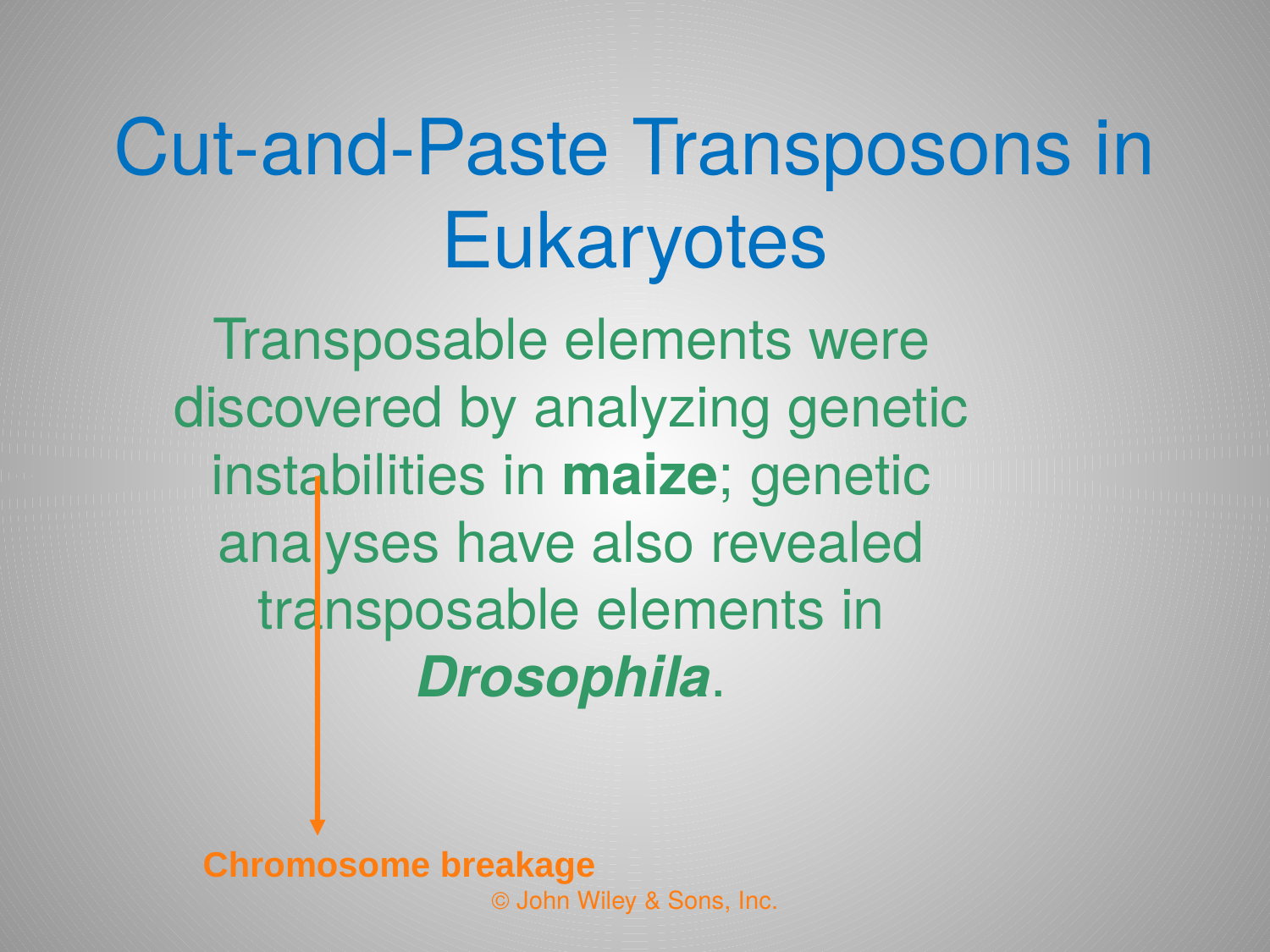

# Cut-and-Paste Transposons in Eukaryotes
Transposable elements were discovered by analyzing genetic instabilities in maize; genetic analyses have also revealed transposable elements in Drosophila.

Chromosome breakage
© John Wiley & Sons, Inc.